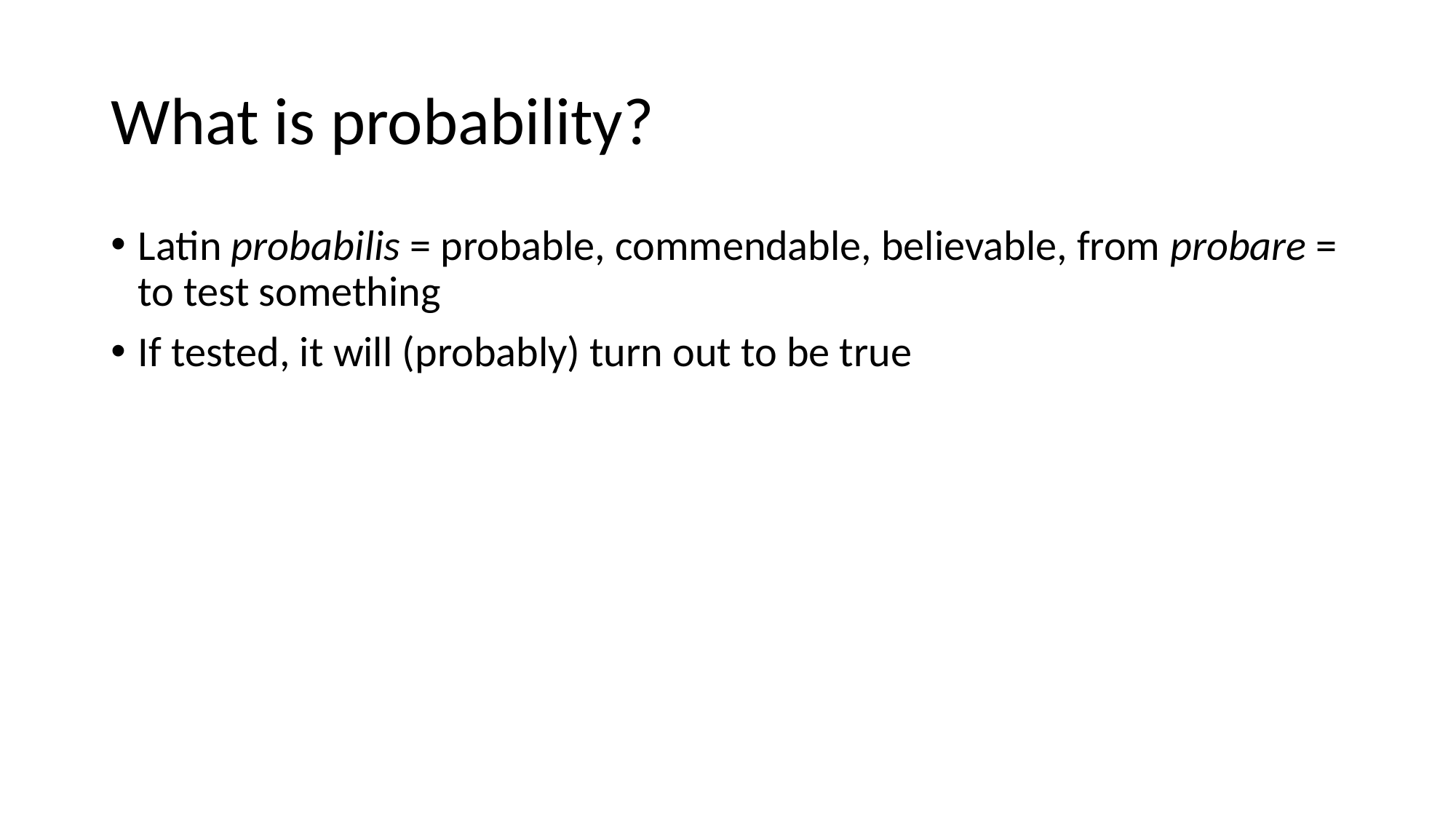

# What is probability?
Latin probabilis = probable, commendable, believable, from probare = to test something
If tested, it will (probably) turn out to be true